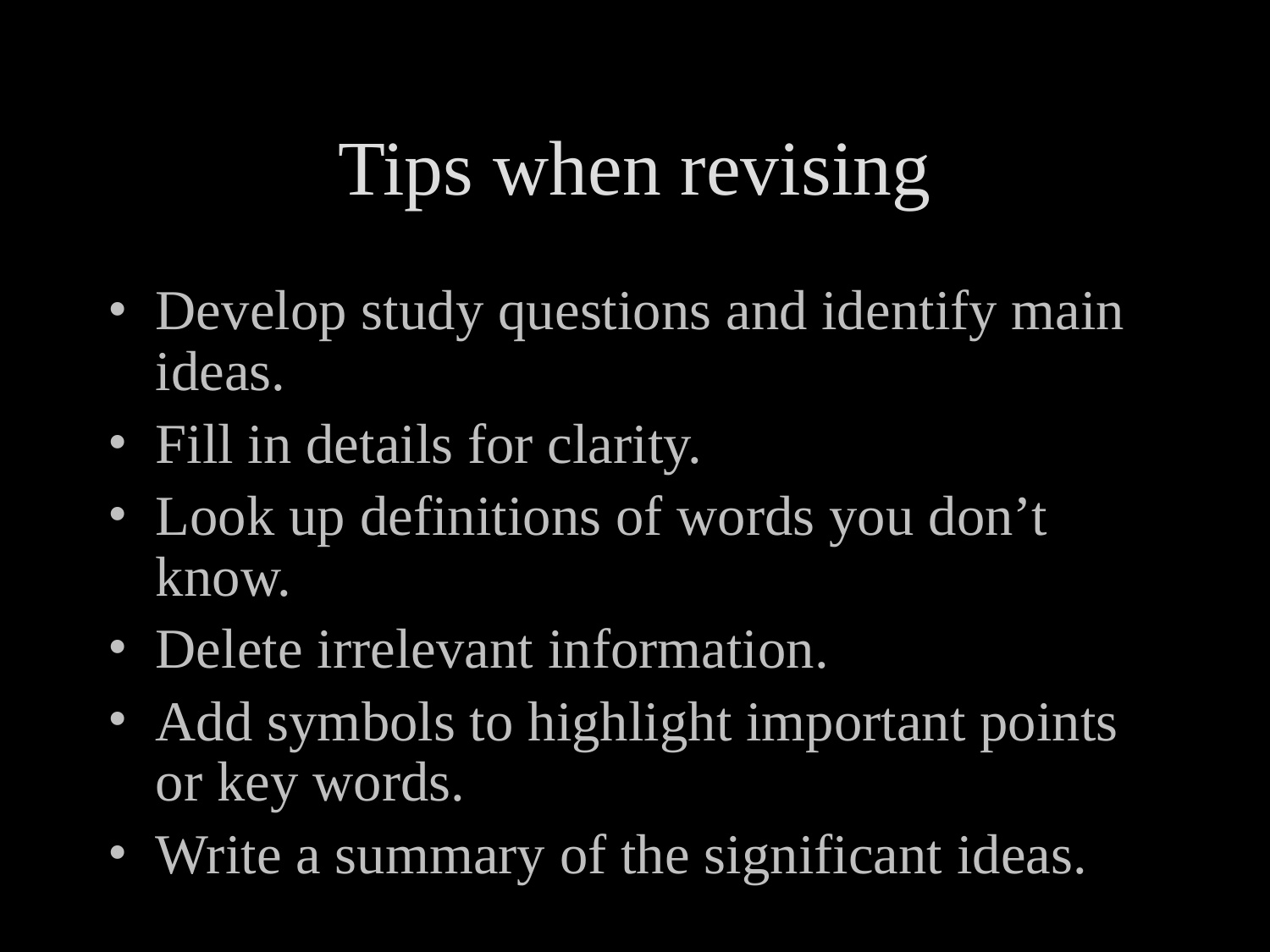

# Tips when revising
Develop study questions and identify main ideas.
Fill in details for clarity.
Look up definitions of words you don’t know.
Delete irrelevant information.
Add symbols to highlight important points or key words.
Write a summary of the significant ideas.